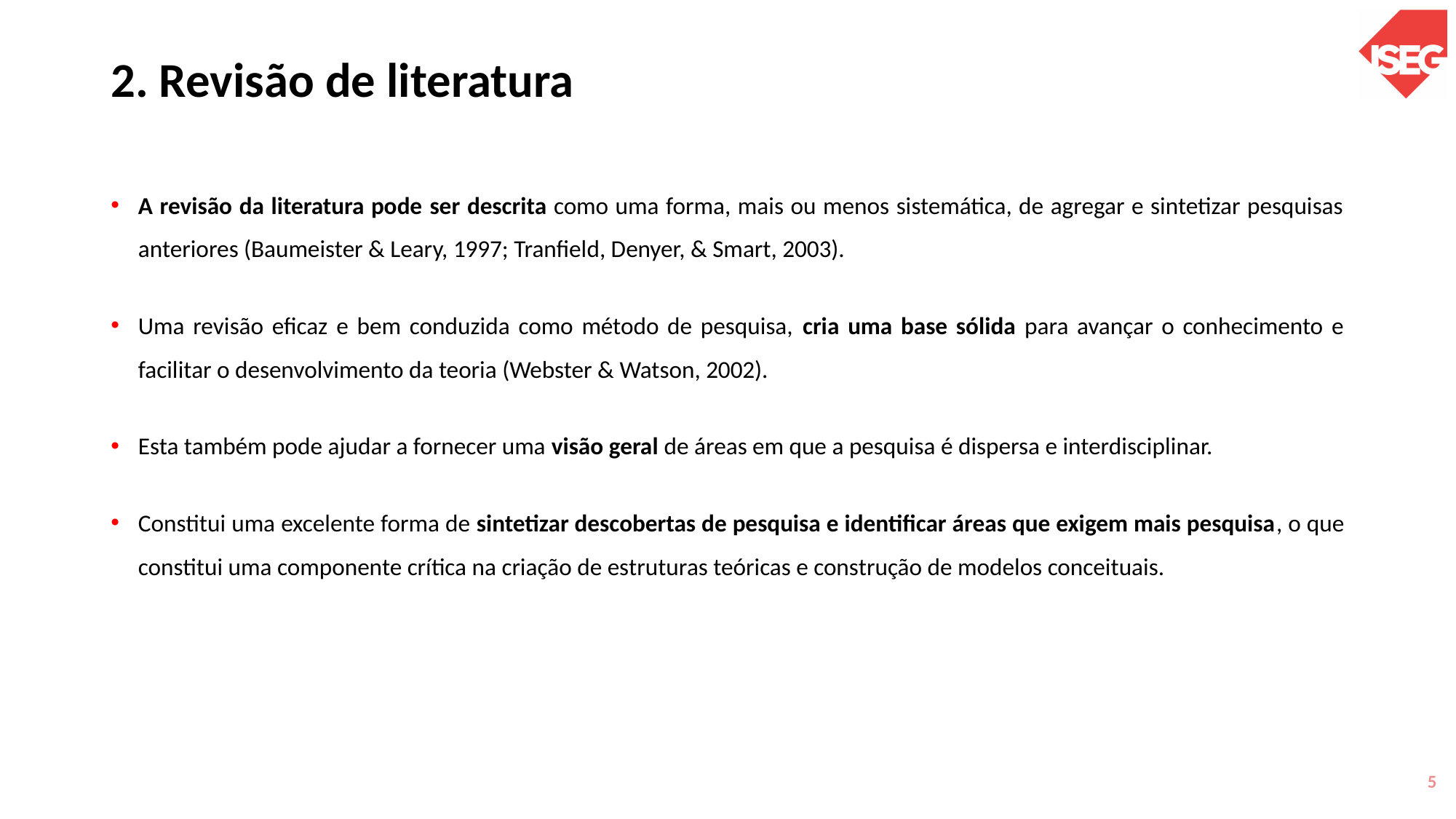

# 2. Revisão de literatura
A revisão da literatura pode ser descrita como uma forma, mais ou menos sistemática, de agregar e sintetizar pesquisas anteriores (Baumeister & Leary, 1997; Tranfield, Denyer, & Smart, 2003).
Uma revisão eficaz e bem conduzida como método de pesquisa, cria uma base sólida para avançar o conhecimento e facilitar o desenvolvimento da teoria (Webster & Watson, 2002).
Esta também pode ajudar a fornecer uma visão geral de áreas em que a pesquisa é dispersa e interdisciplinar.
Constitui uma excelente forma de sintetizar descobertas de pesquisa e identificar áreas que exigem mais pesquisa, o que constitui uma componente crítica na criação de estruturas teóricas e construção de modelos conceituais.
5